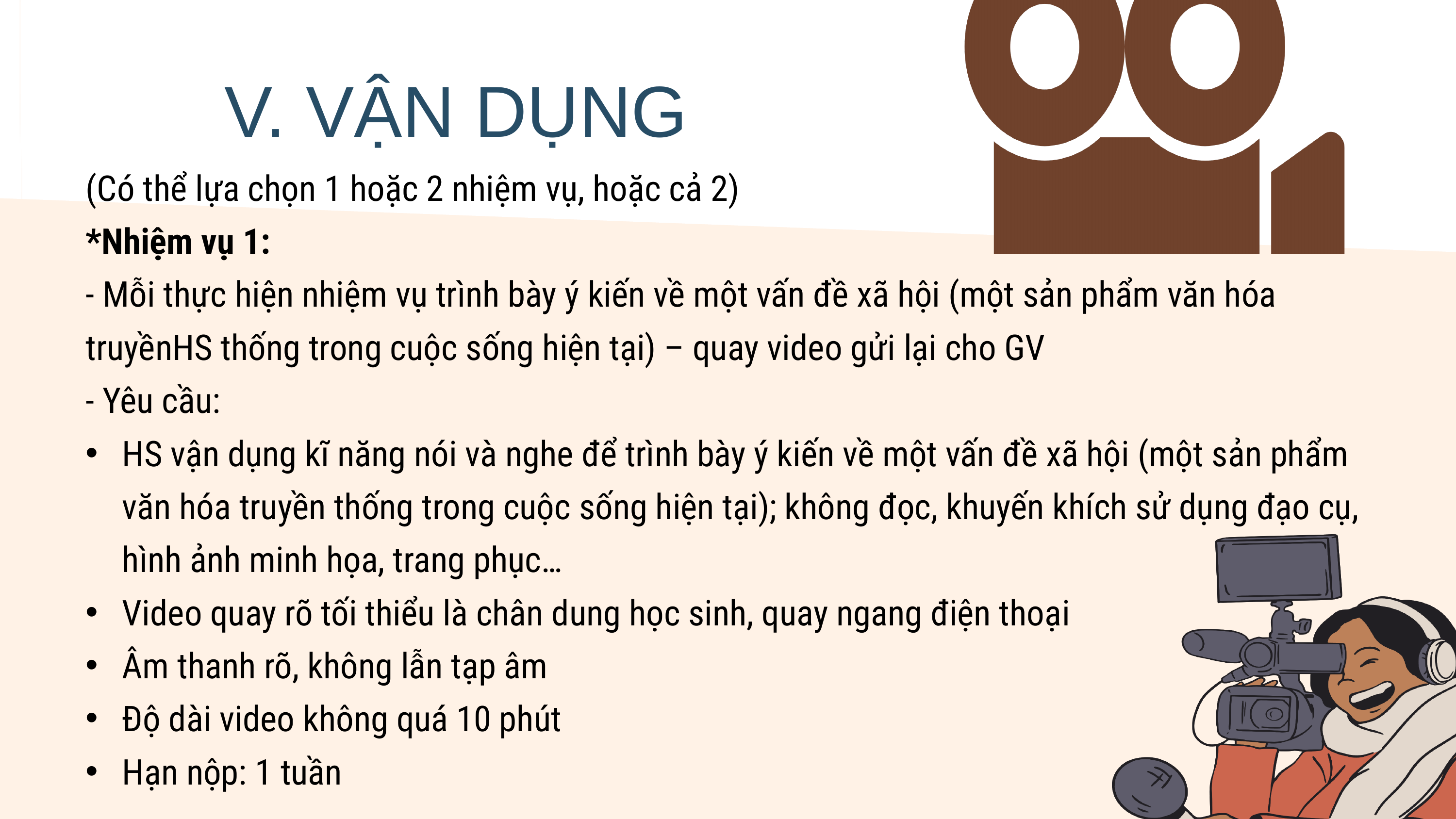

V. VẬN DỤNG
(Có thể lựa chọn 1 hoặc 2 nhiệm vụ, hoặc cả 2)
*Nhiệm vụ 1:
- Mỗi thực hiện nhiệm vụ trình bày ý kiến về một vấn đề xã hội (một sản phẩm văn hóa truyềnHS thống trong cuộc sống hiện tại) – quay video gửi lại cho GV
- Yêu cầu:
HS vận dụng kĩ năng nói và nghe để trình bày ý kiến về một vấn đề xã hội (một sản phẩm văn hóa truyền thống trong cuộc sống hiện tại); không đọc, khuyến khích sử dụng đạo cụ, hình ảnh minh họa, trang phục…
Video quay rõ tối thiểu là chân dung học sinh, quay ngang điện thoại
Âm thanh rõ, không lẫn tạp âm
Độ dài video không quá 10 phút
Hạn nộp: 1 tuần